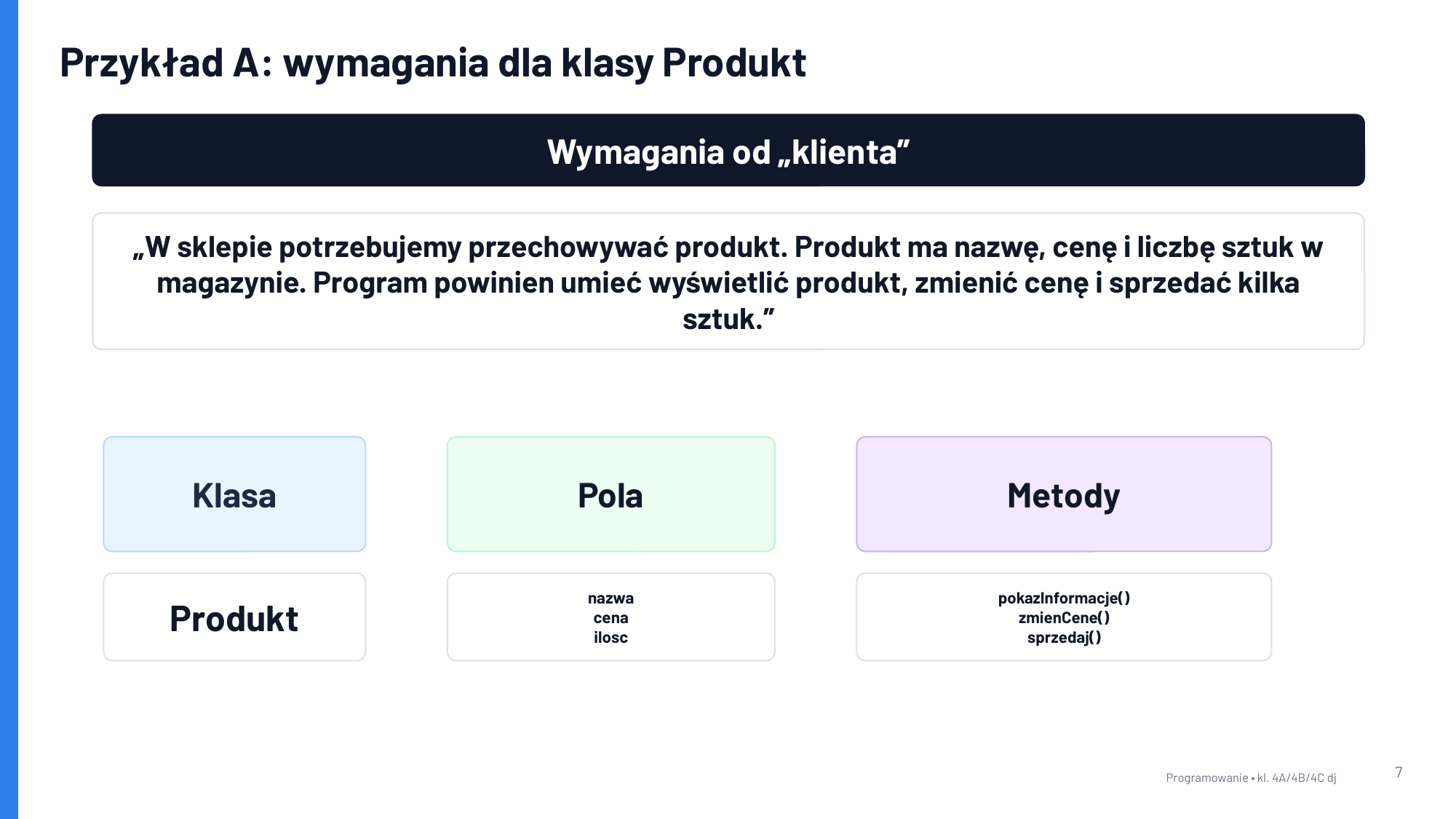

Przykład A: wymagania dla klasy Produkt

Wymagania od „klienta”

„W sklepie potrzebujemy przechowywać produkt. Produkt ma nazwę, cenę i liczbę sztuk w magazynie. Program powinien umieć wyświetlić produkt, zmienić cenę i sprzedać kilka sztuk.”

Klasa
Pola
Metody

Produkt
nazwa
cena
ilosc
pokazInformacje()
zmienCene()
sprzedaj()
7
Programowanie • kl. 4A/4B/4C dj